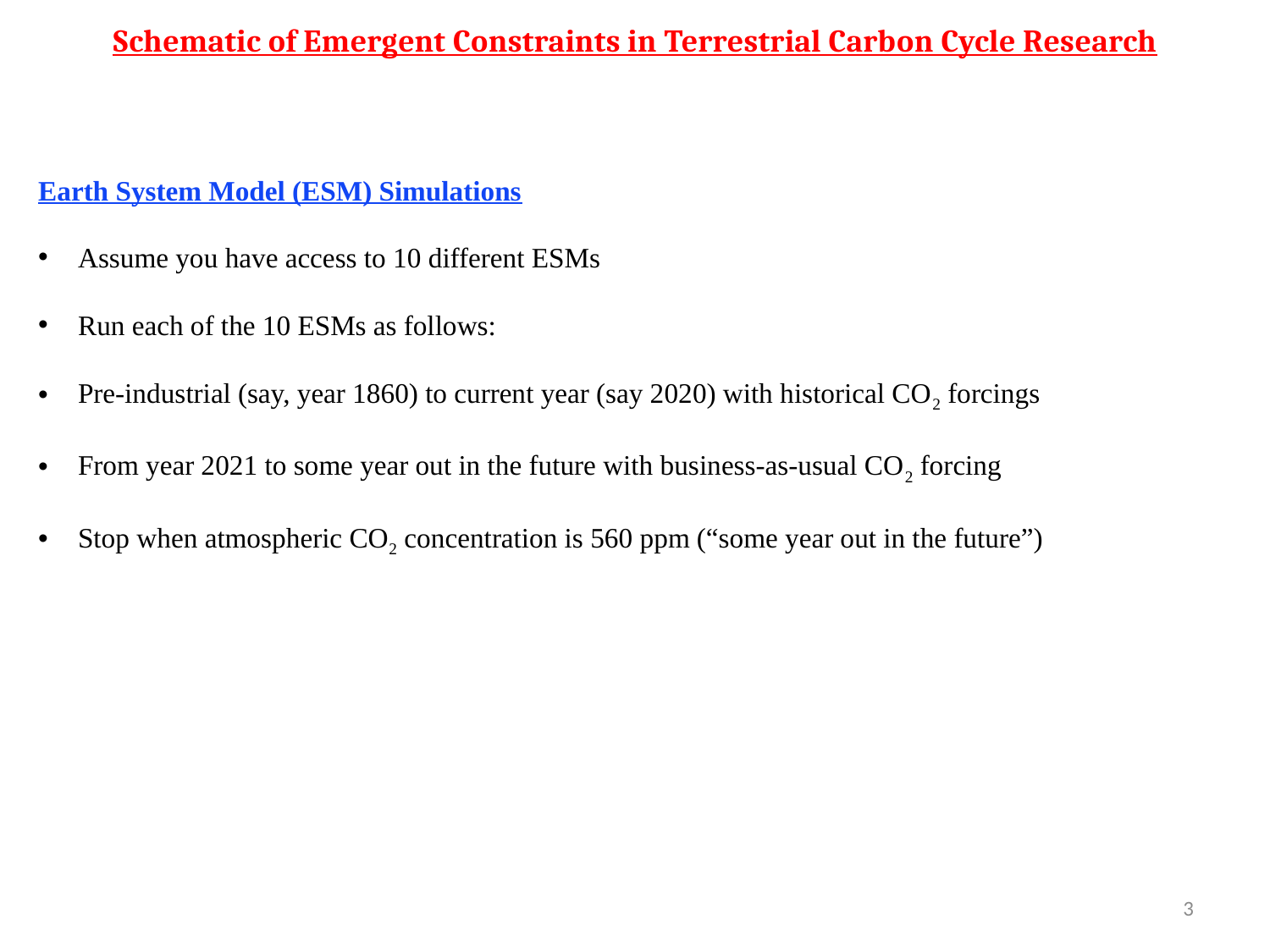

Schematic of Emergent Constraints in Terrestrial Carbon Cycle Research
Earth System Model (ESM) Simulations

Assume you have access to 10 different ESMs

Run each of the 10 ESMs as follows:

Pre-industrial (say, year 1860) to current year (say 2020) with historical CO2 forcings

From year 2021 to some year out in the future with business-as-usual CO2 forcing

Stop when atmospheric CO2 concentration is 560 ppm (“some year out in the future”)

3